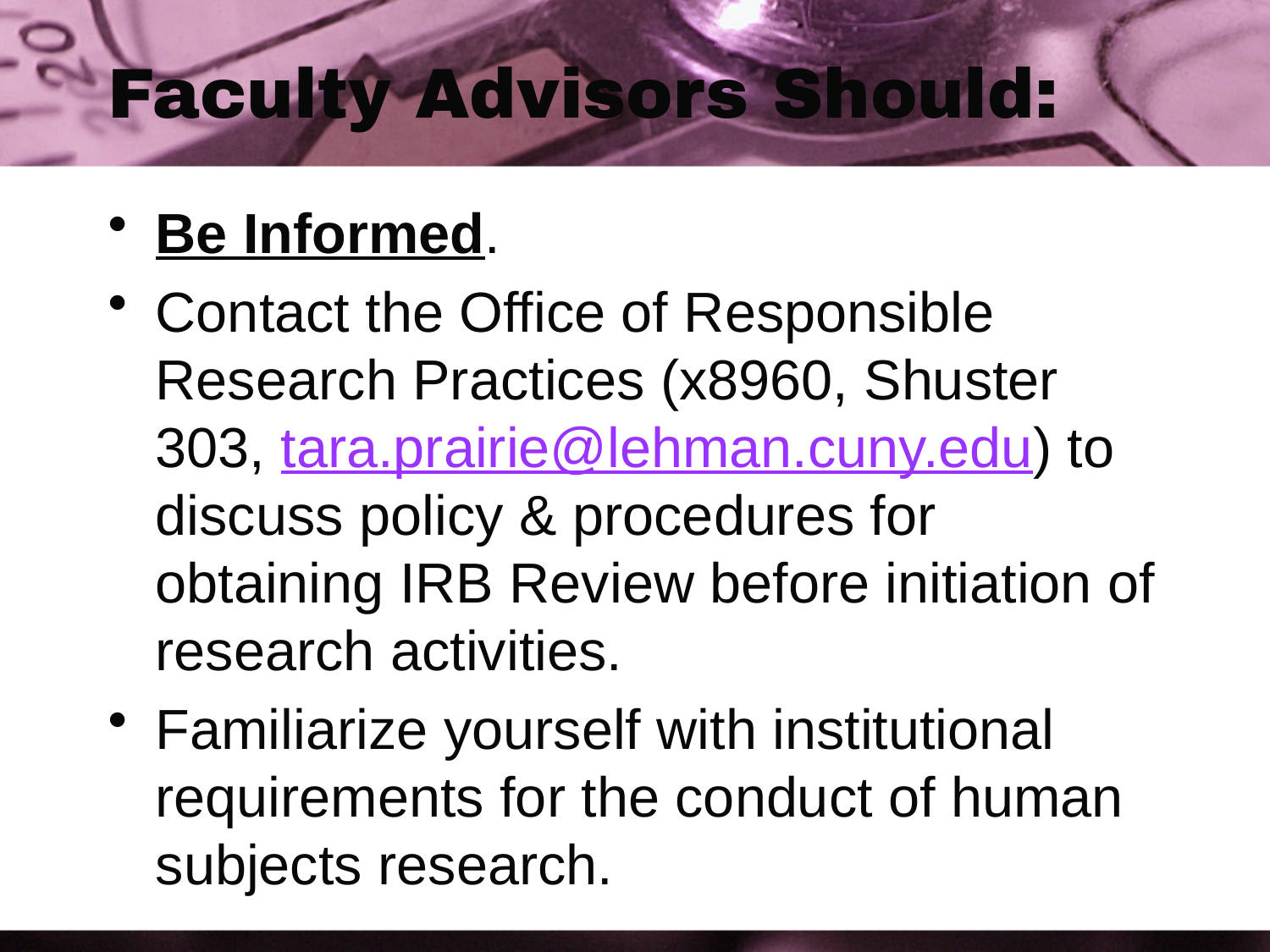

# Faculty Advisors Should:
Be Informed.
Contact the Office of Responsible Research Practices (x8960, Shuster 303, tara.prairie@lehman.cuny.edu) to discuss policy & procedures for obtaining IRB Review before initiation of research activities.
Familiarize yourself with institutional requirements for the conduct of human subjects research.